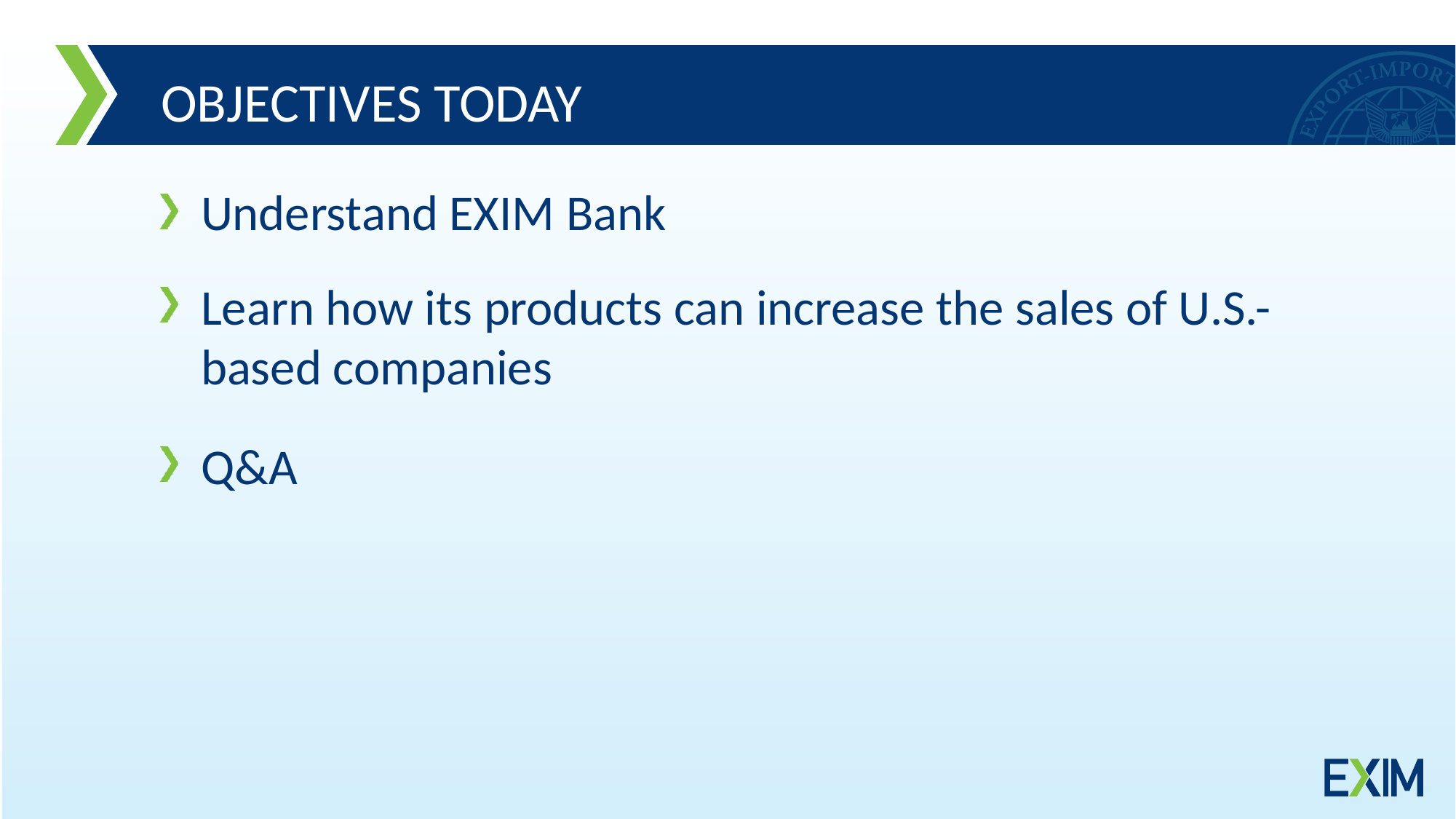

OBJECTIVES TODAY
Understand EXIM Bank
Learn how its products can increase the sales of U.S.-based companies
Q&A